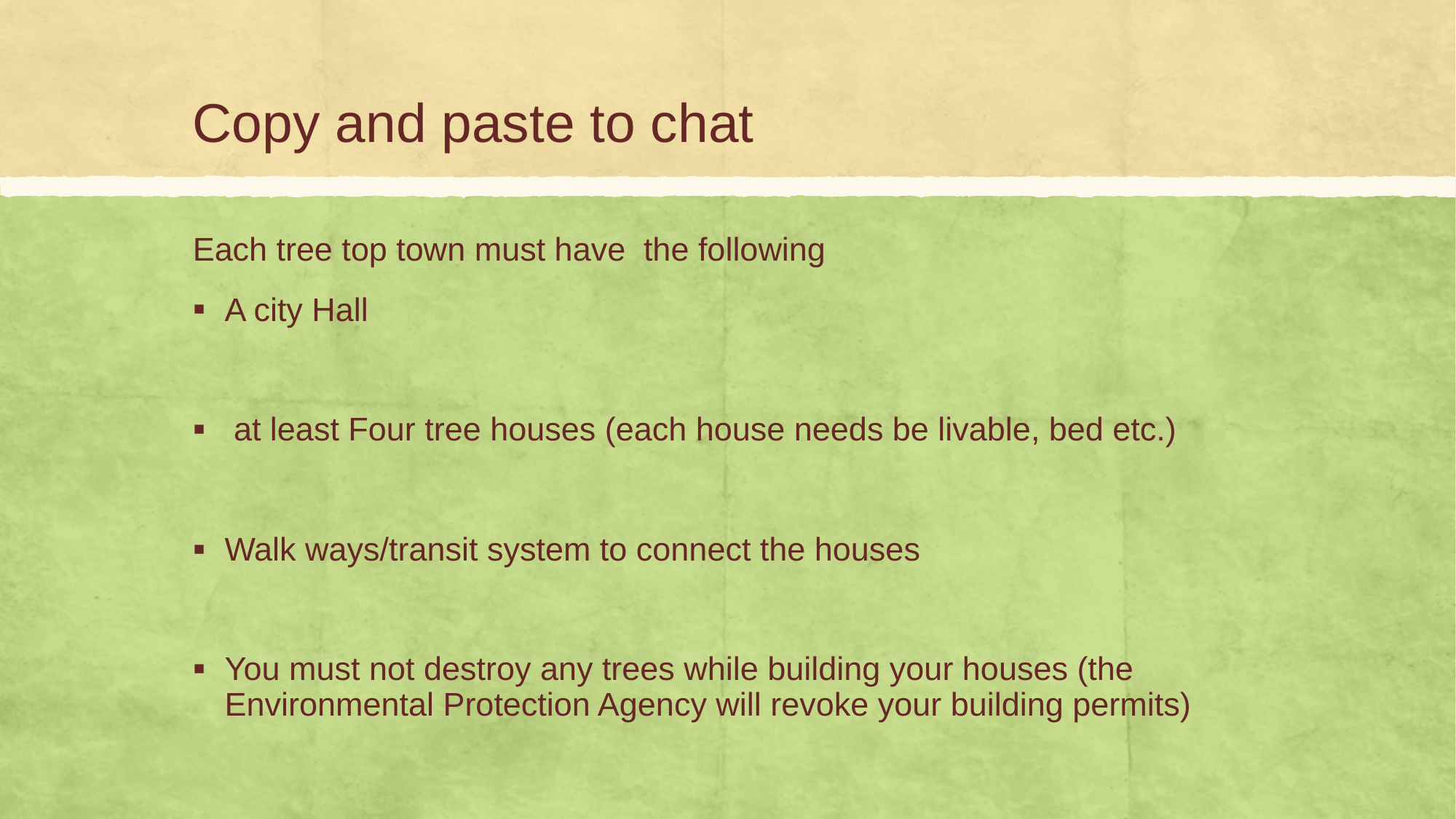

# Copy and paste to chat
Each tree top town must have  the following
A city Hall

 at least Four tree houses (each house needs be livable, bed etc.)

Walk ways/transit system to connect the houses

You must not destroy any trees while building your houses (the Environmental Protection Agency will revoke your building permits)